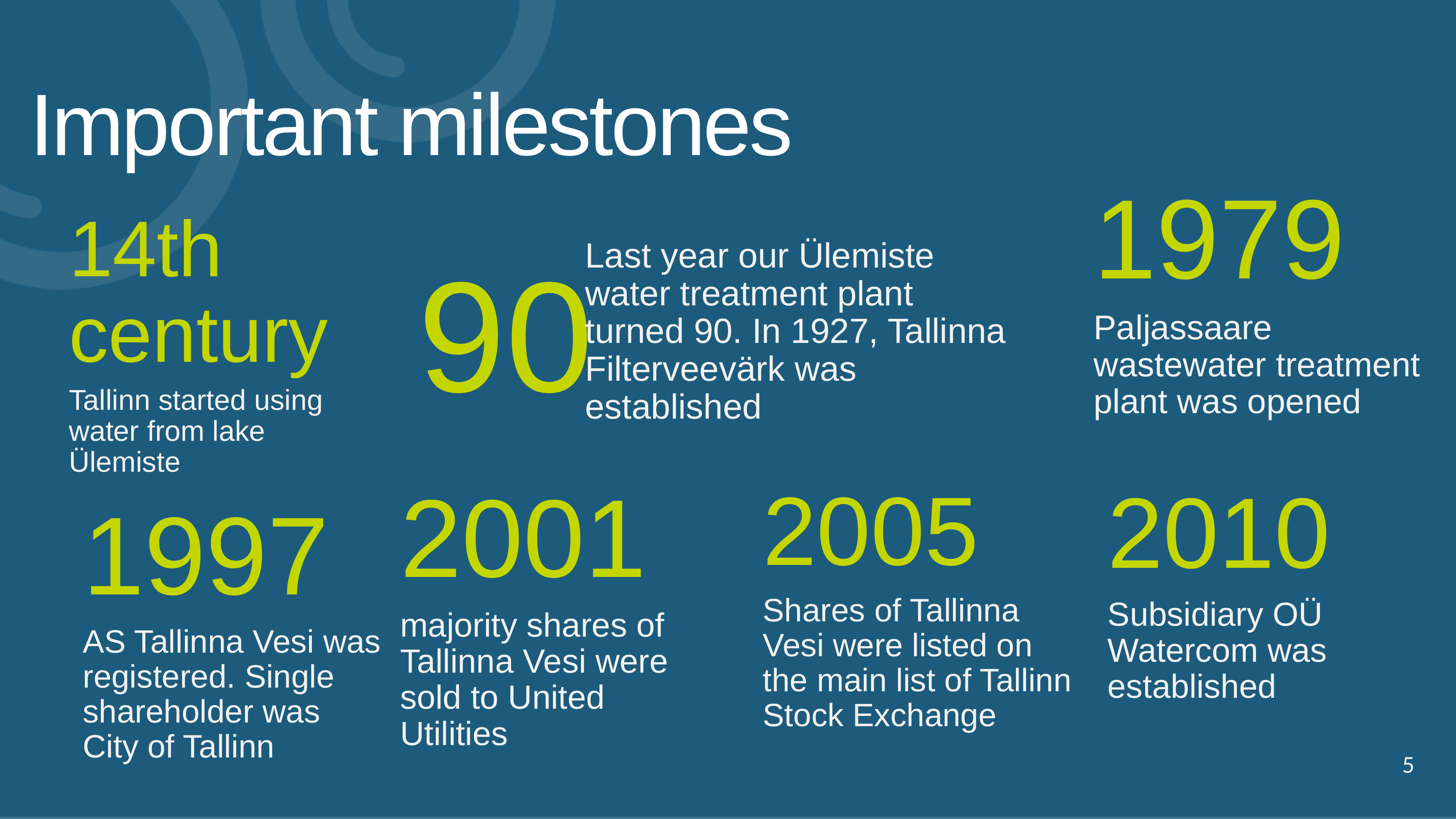

Important milestones
1979
Paljassaare wastewater treatment plant was opened
14th century
Tallinn started using water from lake Ülemiste
Last year our Ülemiste water treatment plant turned 90. In 1927, Tallinna Filterveevärk was established
90
2001
majority shares of Tallinna Vesi were sold to United Utilities
2005
Shares of Tallinna Vesi were listed on the main list of Tallinn Stock Exchange
2010
Subsidiary OÜ Watercom was established
1997
AS Tallinna Vesi was registered. Single shareholder was City of Tallinn
5